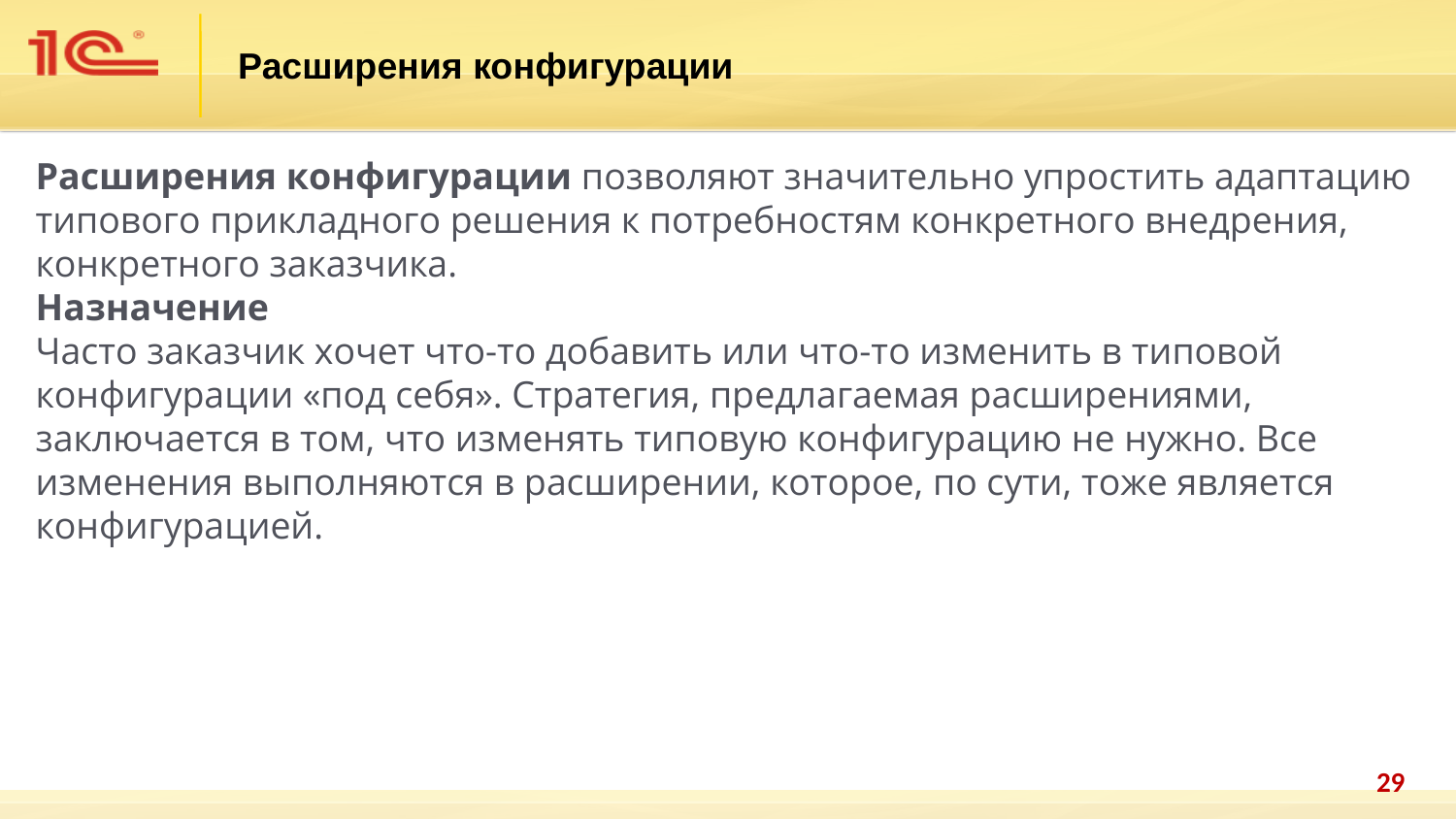

Расширения конфигурации
Расширения конфигурации позволяют значительно упростить адаптацию типового прикладного решения к потребностям конкретного внедрения, конкретного заказчика.
Назначение
Часто заказчик хочет что-то добавить или что-то изменить в типовой конфигурации «под себя». Стратегия, предлагаемая расширениями, заключается в том, что изменять типовую конфигурацию не нужно. Все изменения выполняются в расширении, которое, по сути, тоже является конфигурацией.
29